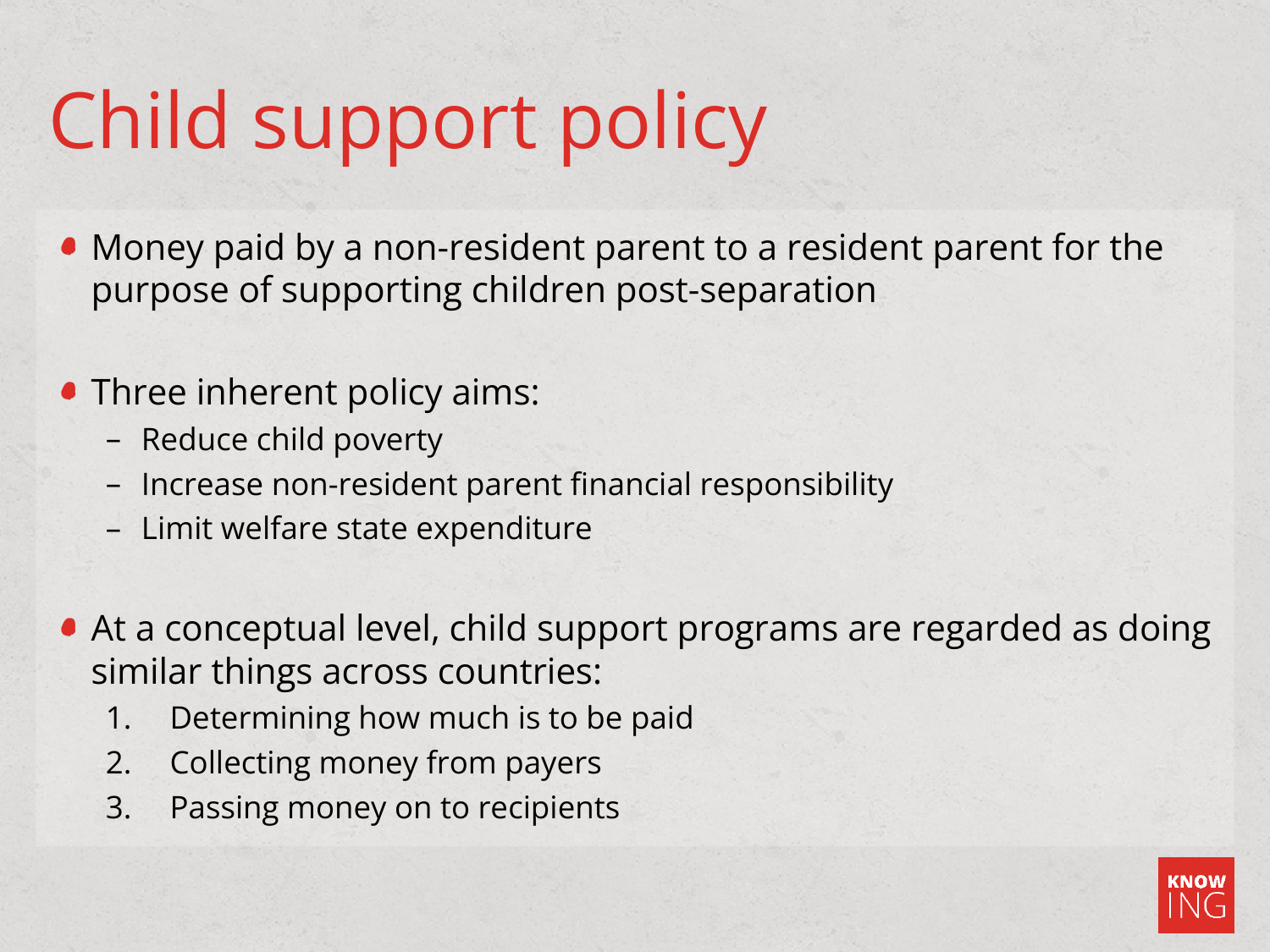

# Child support policy
Money paid by a non-resident parent to a resident parent for the purpose of supporting children post-separation

Three inherent policy aims:
Reduce child poverty
Increase non-resident parent financial responsibility
Limit welfare state expenditure

At a conceptual level, child support programs are regarded as doing similar things across countries:
Determining how much is to be paid
Collecting money from payers
Passing money on to recipients